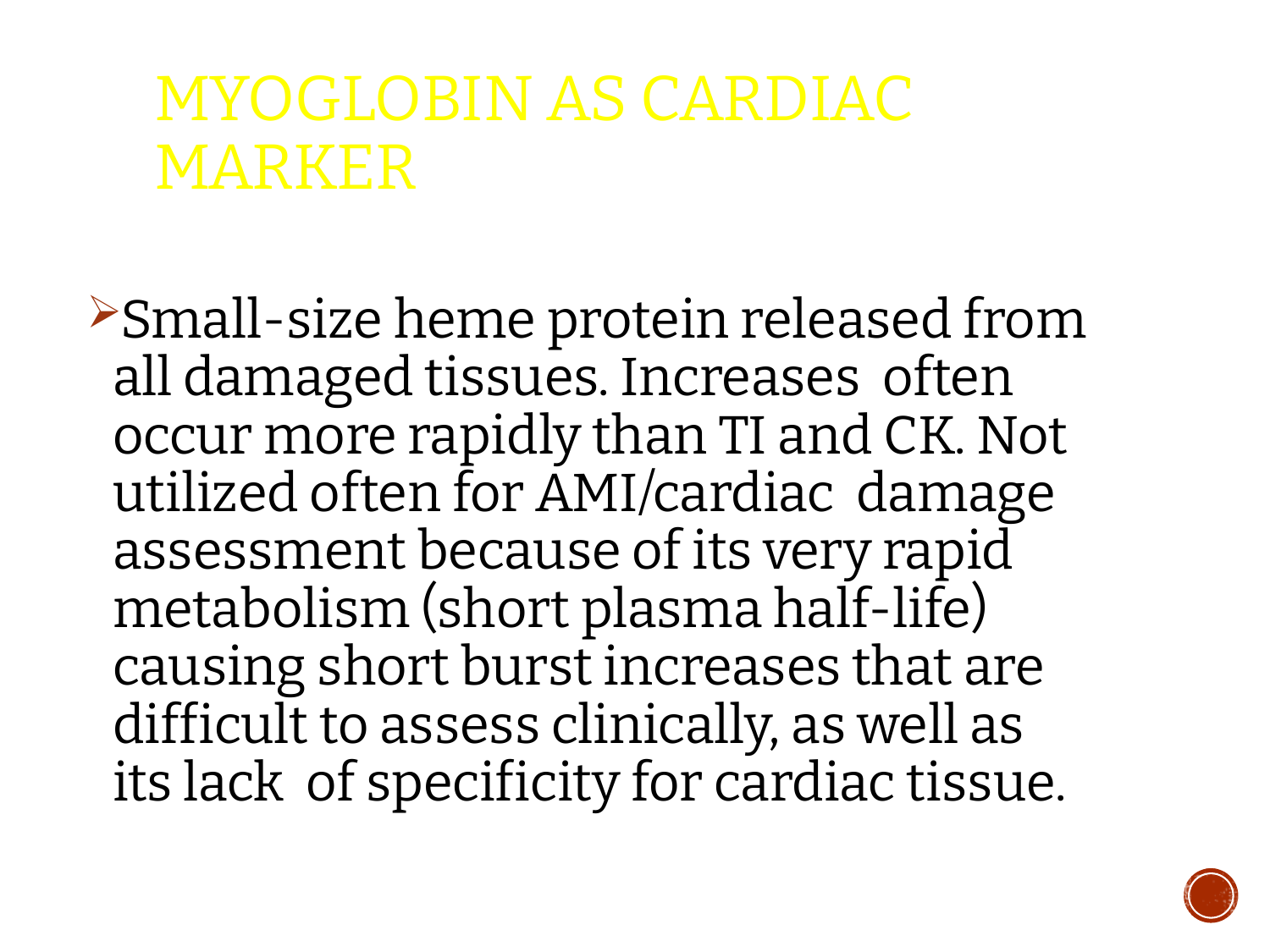

# Myoglobin as Cardiac Marker
Small-size heme protein released from all damaged tissues. Increases  often occur more rapidly than TI and CK. Not utilized often for AMI/cardiac  damage assessment because of its very rapid metabolism (short plasma half-life)  causing short burst increases that are difficult to assess clinically, as well as its lack  of specificity for cardiac tissue.